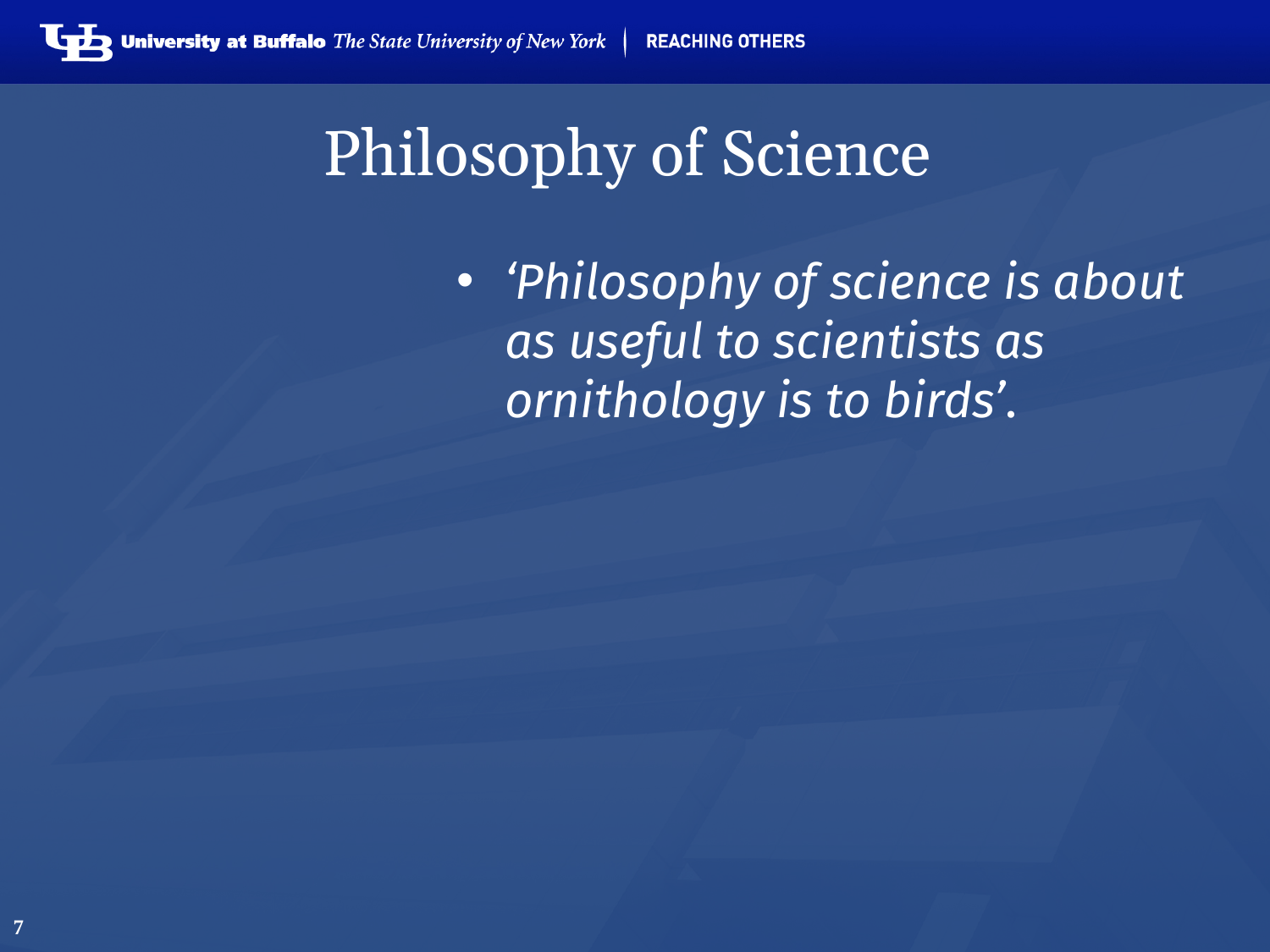

# Philosophy of Science
‘Philosophy of science is about as useful to scientists as ornithology is to birds’.
7